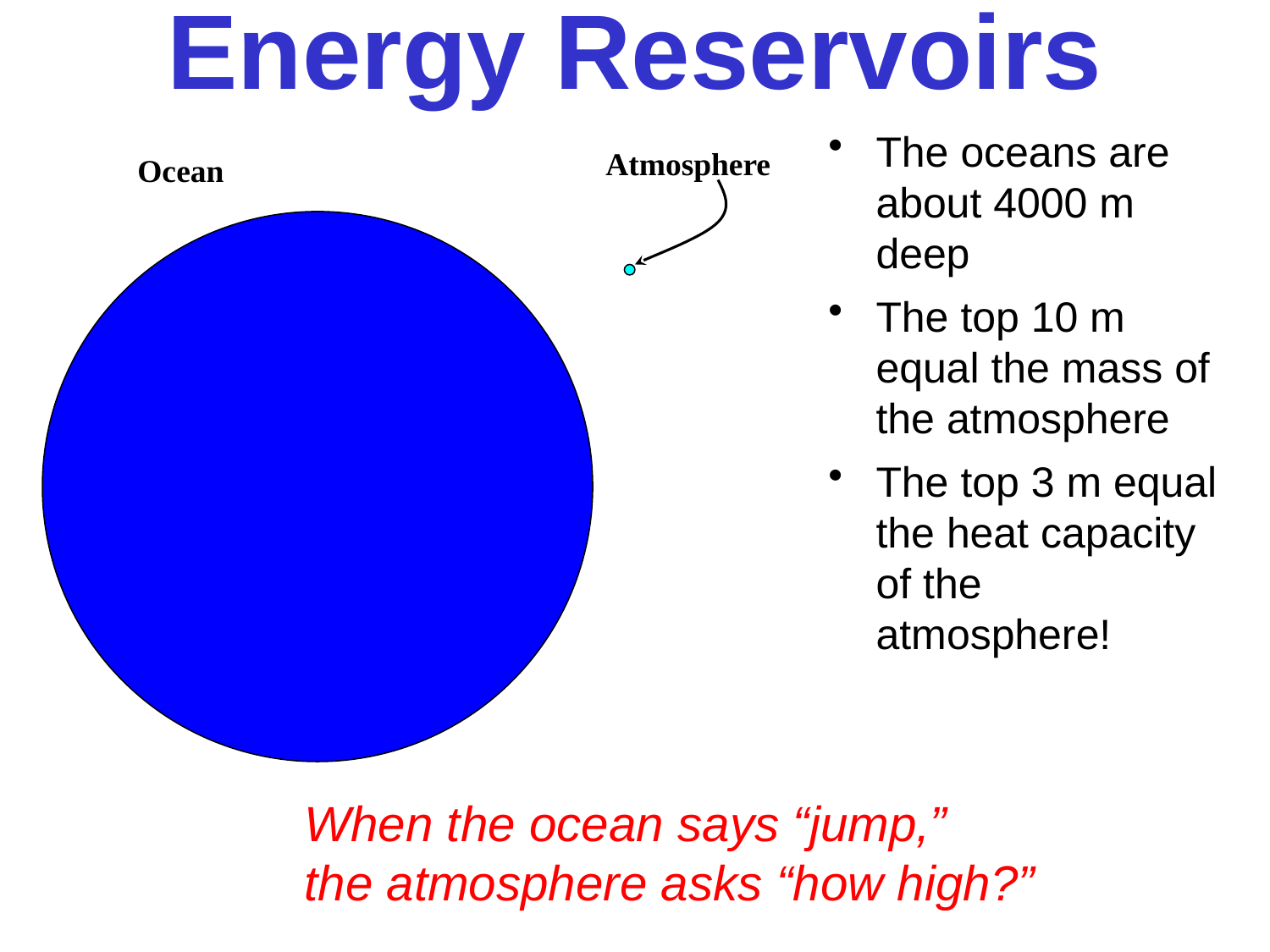

# Energy Reservoirs
The oceans are about 4000 m deep
The top 10 m equal the mass of the atmosphere
The top 3 m equal the heat capacity of the atmosphere!
Atmosphere
Ocean

When the ocean says “jump,”
the atmosphere asks “how high?”